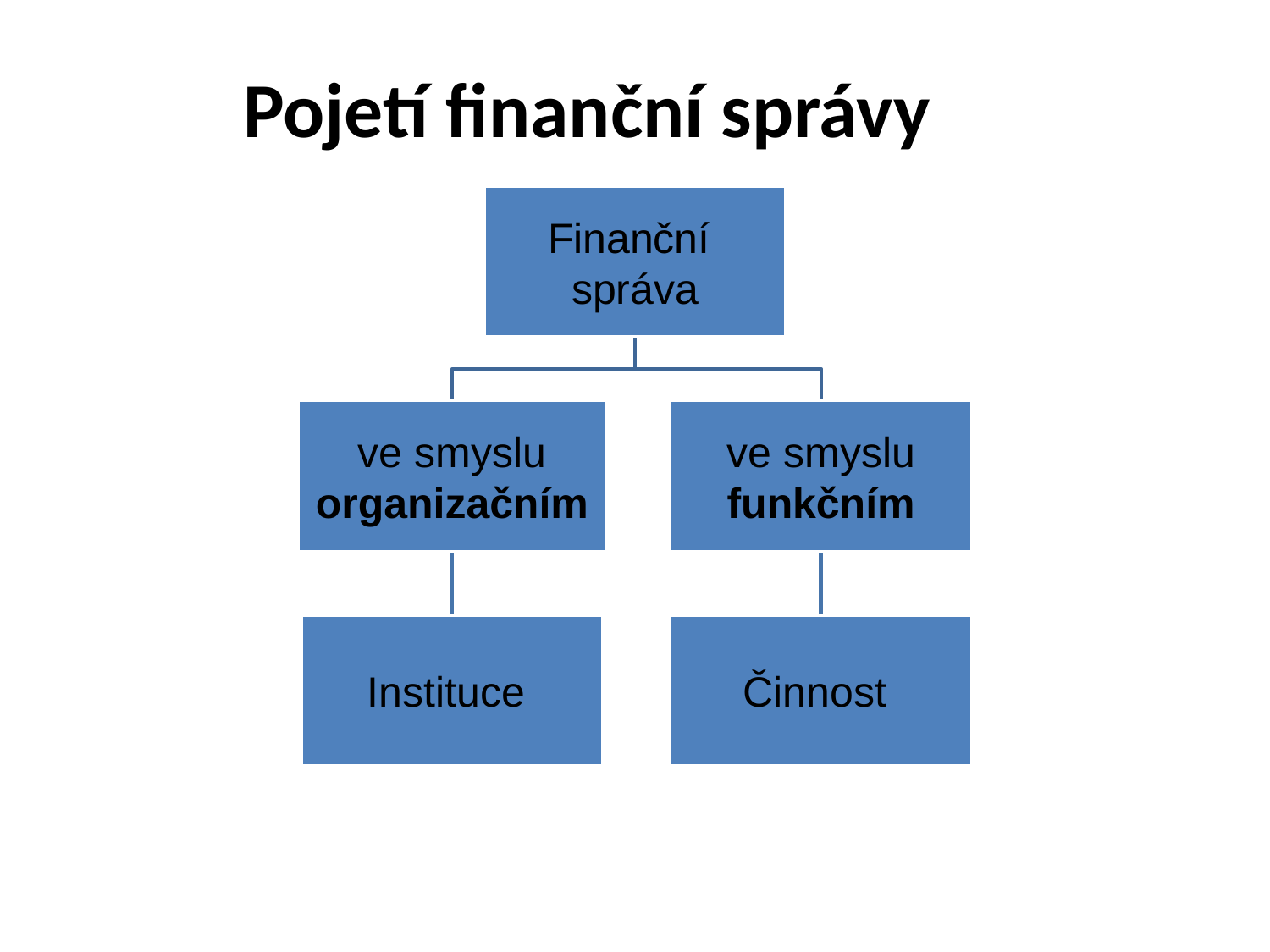

# Pojetí finanční správy
Finanční
správa
ve smyslu
organizačním

Instituce

ve smyslu
funkčním
Činnost